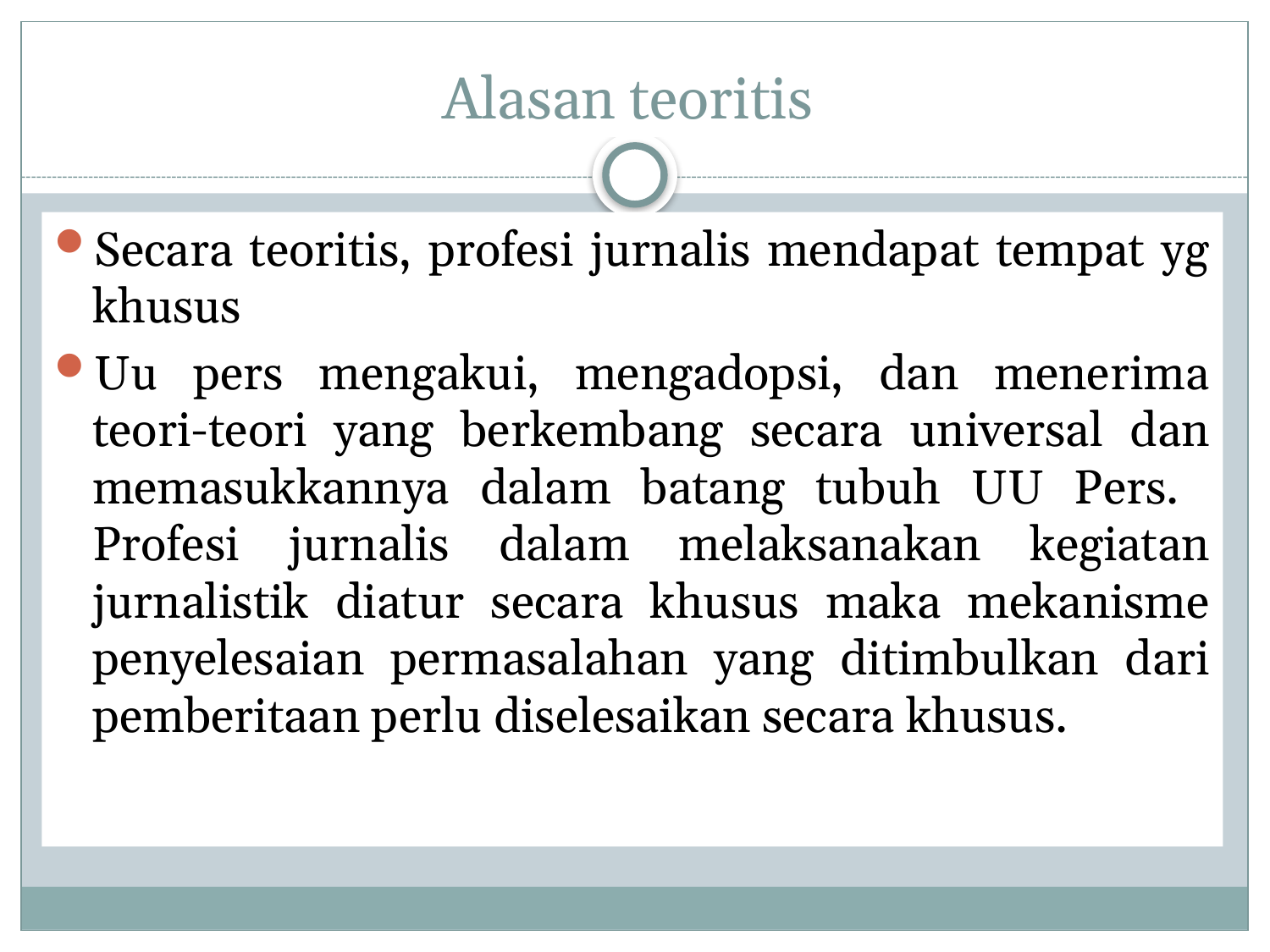

# Alasan teoritis
Secara teoritis, profesi jurnalis mendapat tempat yg khusus
Uu pers mengakui, mengadopsi, dan menerima teori-teori yang berkembang secara universal dan memasukkannya dalam batang tubuh UU Pers.  Profesi jurnalis dalam melaksanakan kegiatan jurnalistik diatur secara khusus maka mekanisme penyelesaian permasalahan yang ditimbulkan dari pemberitaan perlu diselesaikan secara khusus.